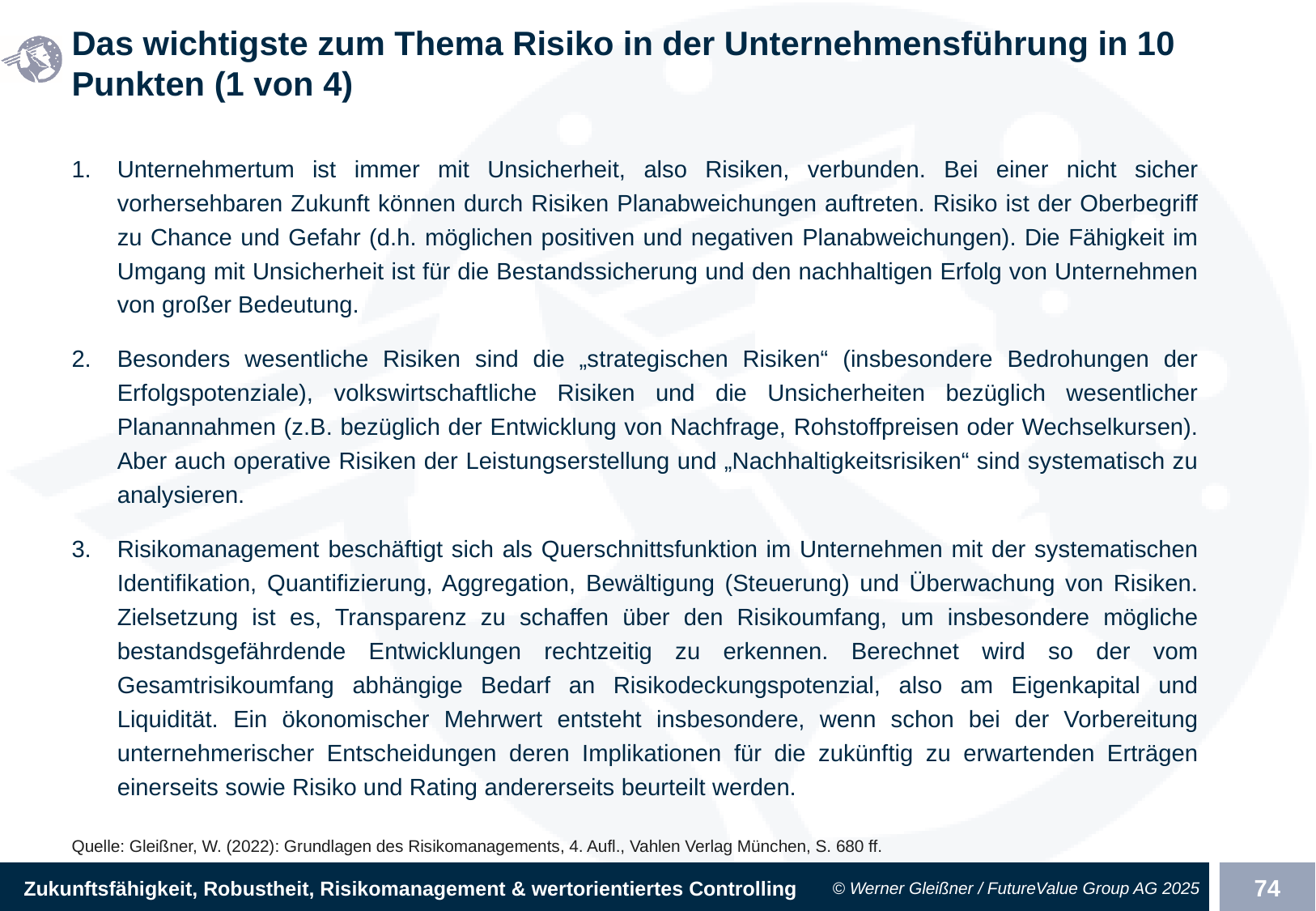

# Das wichtigste zum Thema Risiko in der Unternehmensführung in 10 Punkten (1 von 4)
Unternehmertum ist immer mit Unsicherheit, also Risiken, verbunden. Bei einer nicht sicher vorhersehbaren Zukunft können durch Risiken Planabweichungen auftreten. Risiko ist der Oberbegriff zu Chance und Gefahr (d.h. möglichen positiven und negativen Planabweichungen). Die Fähigkeit im Umgang mit Unsicherheit ist für die Bestandssicherung und den nachhaltigen Erfolg von Unternehmen von großer Bedeutung.
Besonders wesentliche Risiken sind die „strategischen Risiken“ (insbesondere Bedrohungen der Erfolgspotenziale), volkswirtschaftliche Risiken und die Unsicherheiten bezüglich wesentlicher Planannahmen (z.B. bezüglich der Entwicklung von Nachfrage, Rohstoffpreisen oder Wechselkursen). Aber auch operative Risiken der Leistungserstellung und „Nachhaltigkeitsrisiken“ sind systematisch zu analysieren.
Risikomanagement beschäftigt sich als Querschnittsfunktion im Unternehmen mit der systematischen Identifikation, Quantifizierung, Aggregation, Bewältigung (Steuerung) und Überwachung von Risiken. Zielsetzung ist es, Transparenz zu schaffen über den Risikoumfang, um insbesondere mögliche bestandsgefährdende Entwicklungen rechtzeitig zu erkennen. Berechnet wird so der vom Gesamtrisikoumfang abhängige Bedarf an Risikodeckungspotenzial, also am Eigenkapital und Liquidität. Ein ökonomischer Mehrwert entsteht insbesondere, wenn schon bei der Vorbereitung unternehmerischer Entscheidungen deren Implikationen für die zukünftig zu erwartenden Erträgen einerseits sowie Risiko und Rating andererseits beurteilt werden.

Quelle: Gleißner, W. (2022): Grundlagen des Risikomanagements, 4. Aufl., Vahlen Verlag München, S. 680 ff.